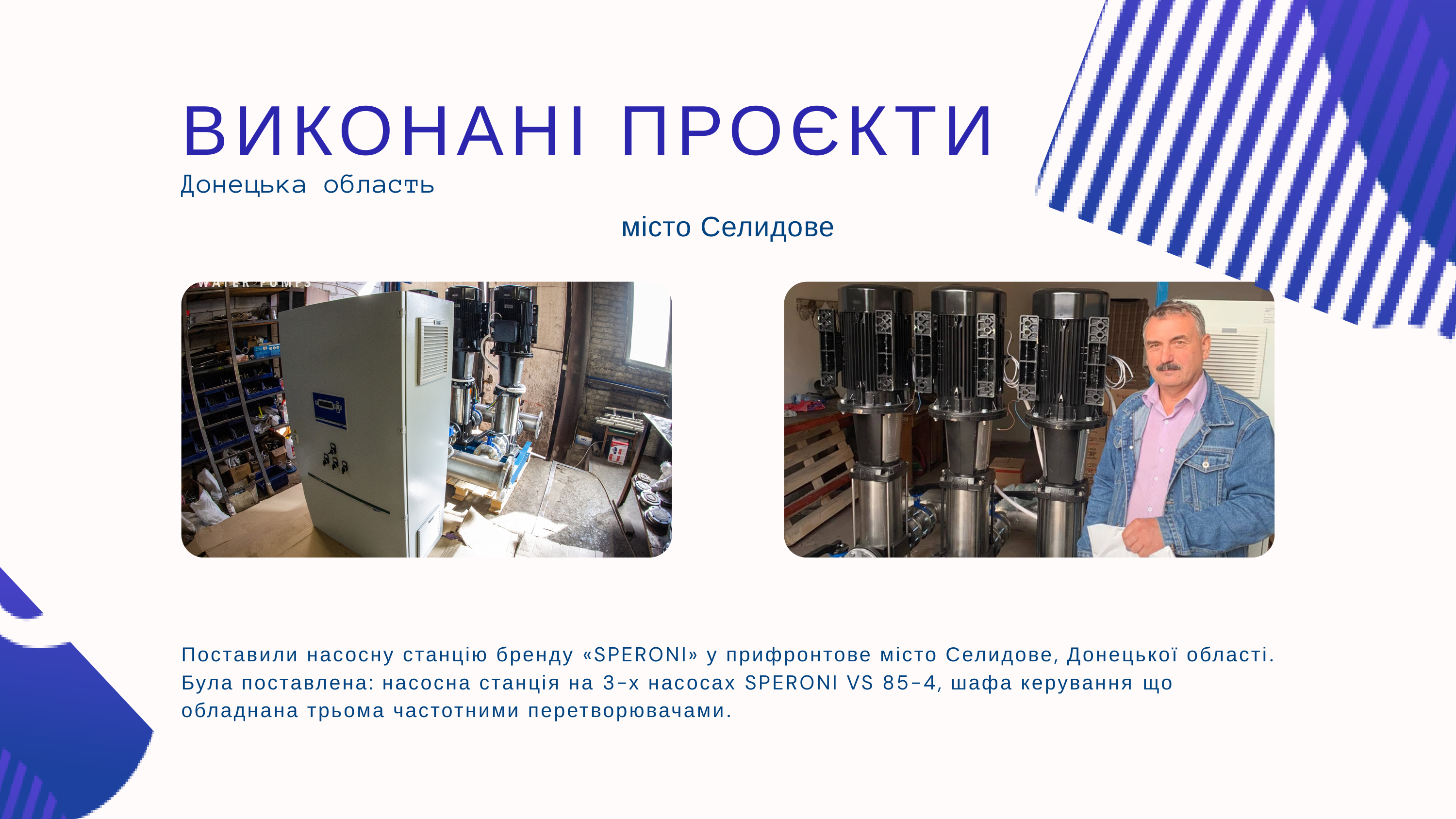

ВИКОНАНІ ПРОЄКТИ
Донецька область
місто Селидове

Поставили насосну станцію бренду «SPERONI» у прифронтове місто Селидове, Донецької області.
Була поставлена: насосна станція на 3-х насосах SPERONI VS 85-4, шафа керування що обладнана трьома частотними перетворювачами.